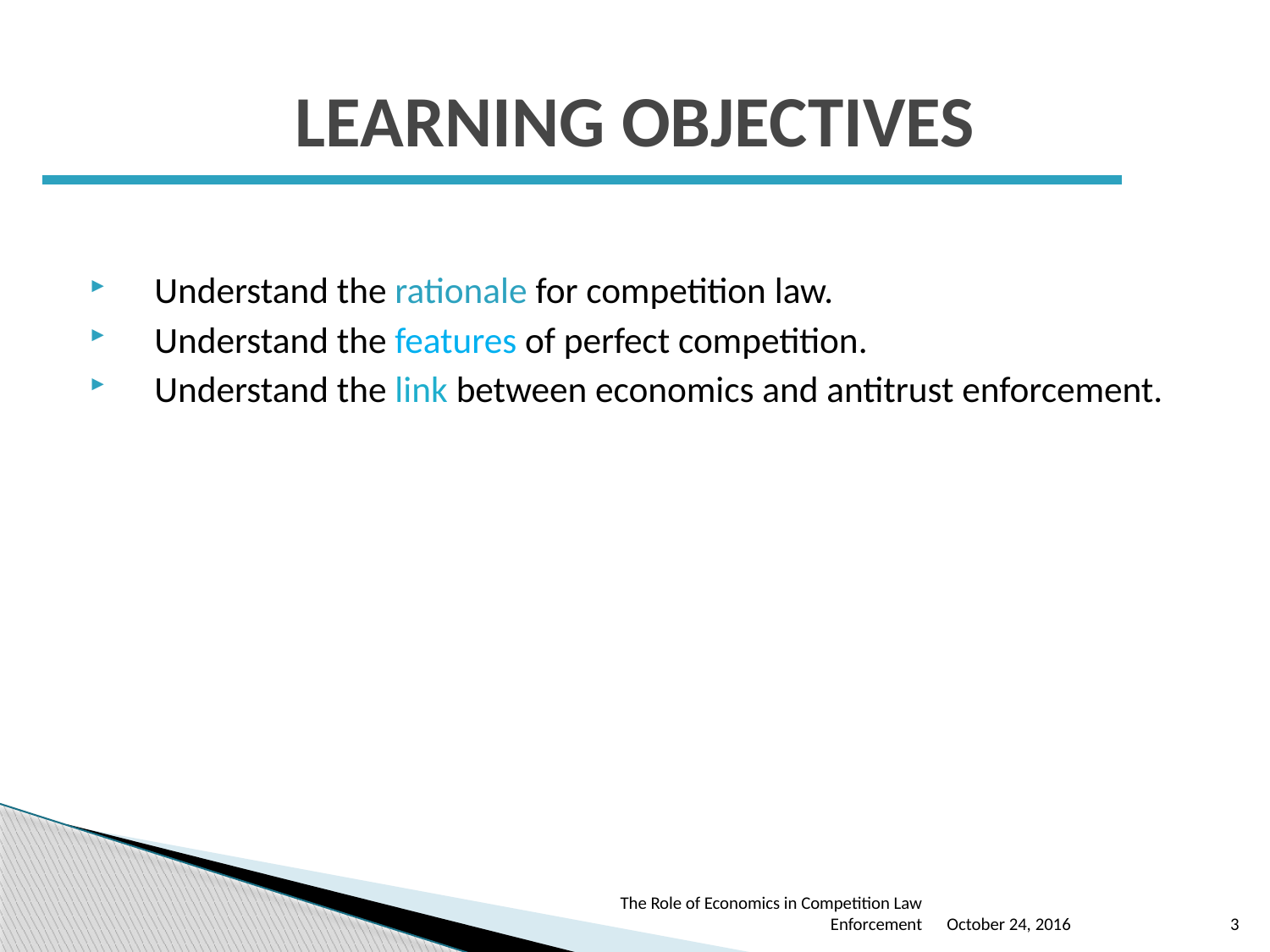

# Learning Objectives

Understand the rationale for competition law.
Understand the features of perfect competition.
Understand the link between economics and antitrust enforcement.

The Role of Economics in Competition Law Enforcement
October 24, 2016
3